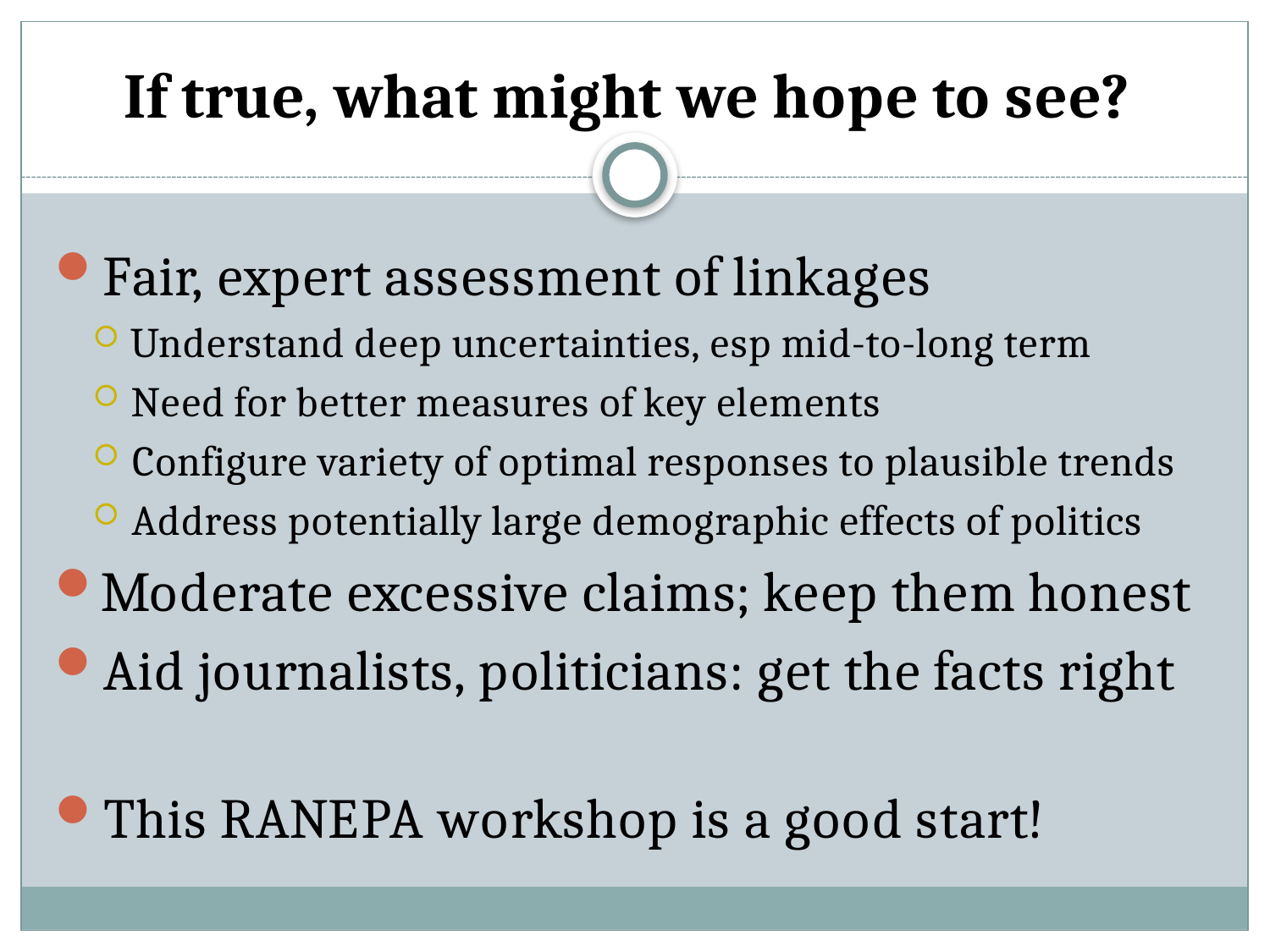

# If true, what might we hope to see?
Fair, expert assessment of linkages
Understand deep uncertainties, esp mid-to-long term
Need for better measures of key elements
Configure variety of optimal responses to plausible trends
Address potentially large demographic effects of politics
Moderate excessive claims; keep them honest
Aid journalists, politicians: get the facts right

This RANEPA workshop is a good start!